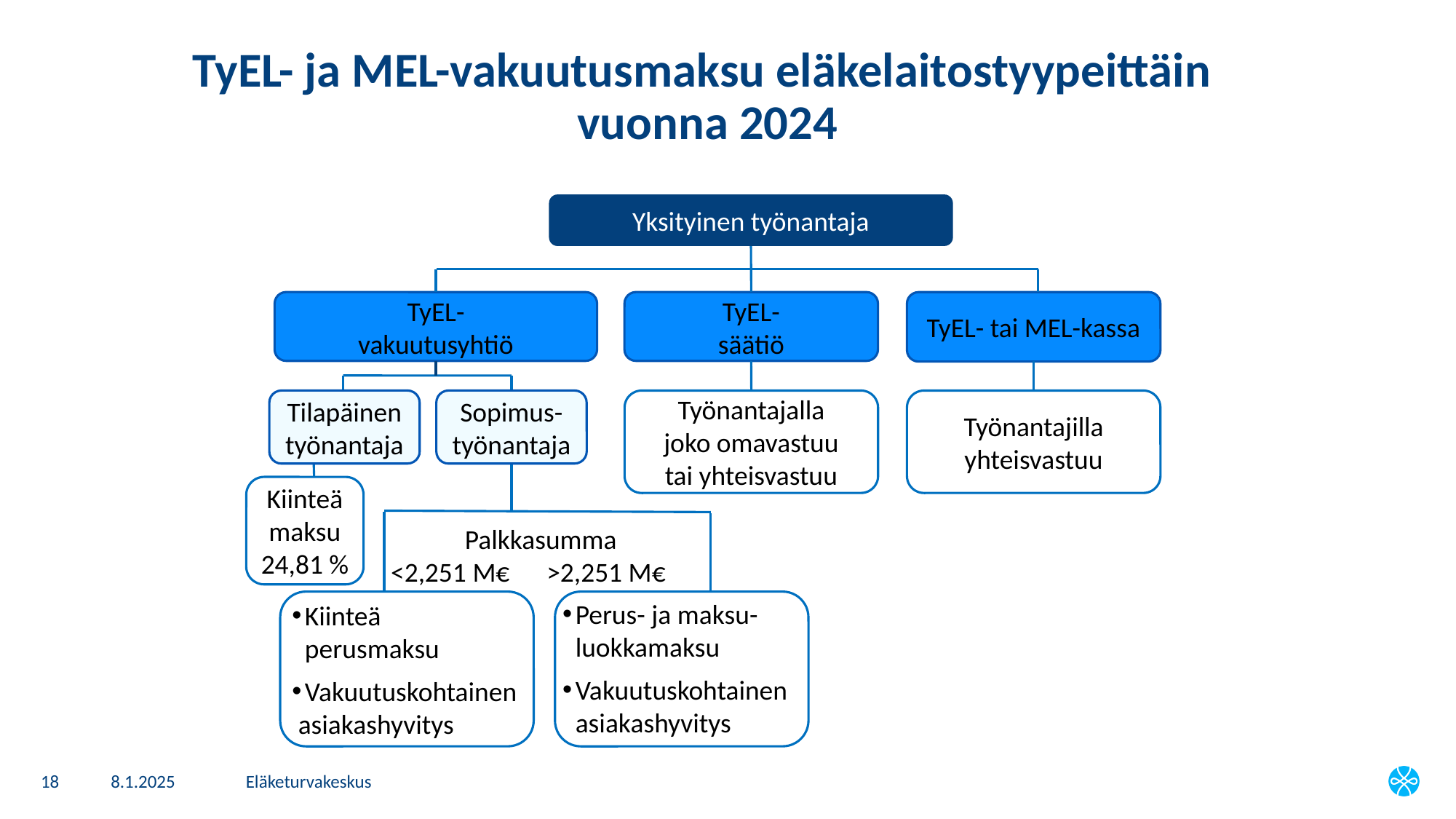

# TyEL- ja MEL-vakuutusmaksu eläkelaitostyypeittäin vuonna 2024
Yksityinen työnantaja
TyEL-
vakuutusyhtiö
TyEL-
säätiö
TyEL- tai MEL-kassa
Tilapäinen
työnantaja
Sopimus-
työnantaja
Työnantajalla
joko omavastuu
tai yhteisvastuu
Työnantajilla
yhteisvastuu
Kiinteä
maksu
24,81 %
            Palkkasumma
<2,251 M€      >2,251 M€

Kiinteä
perusmaksu

Vakuutuskohtainen
 asiakashyvitys

Perus- ja maksu-
luokkamaksu

Vakuutuskohtainen
asiakashyvitys

18
8.1.2025
Eläketurvakeskus